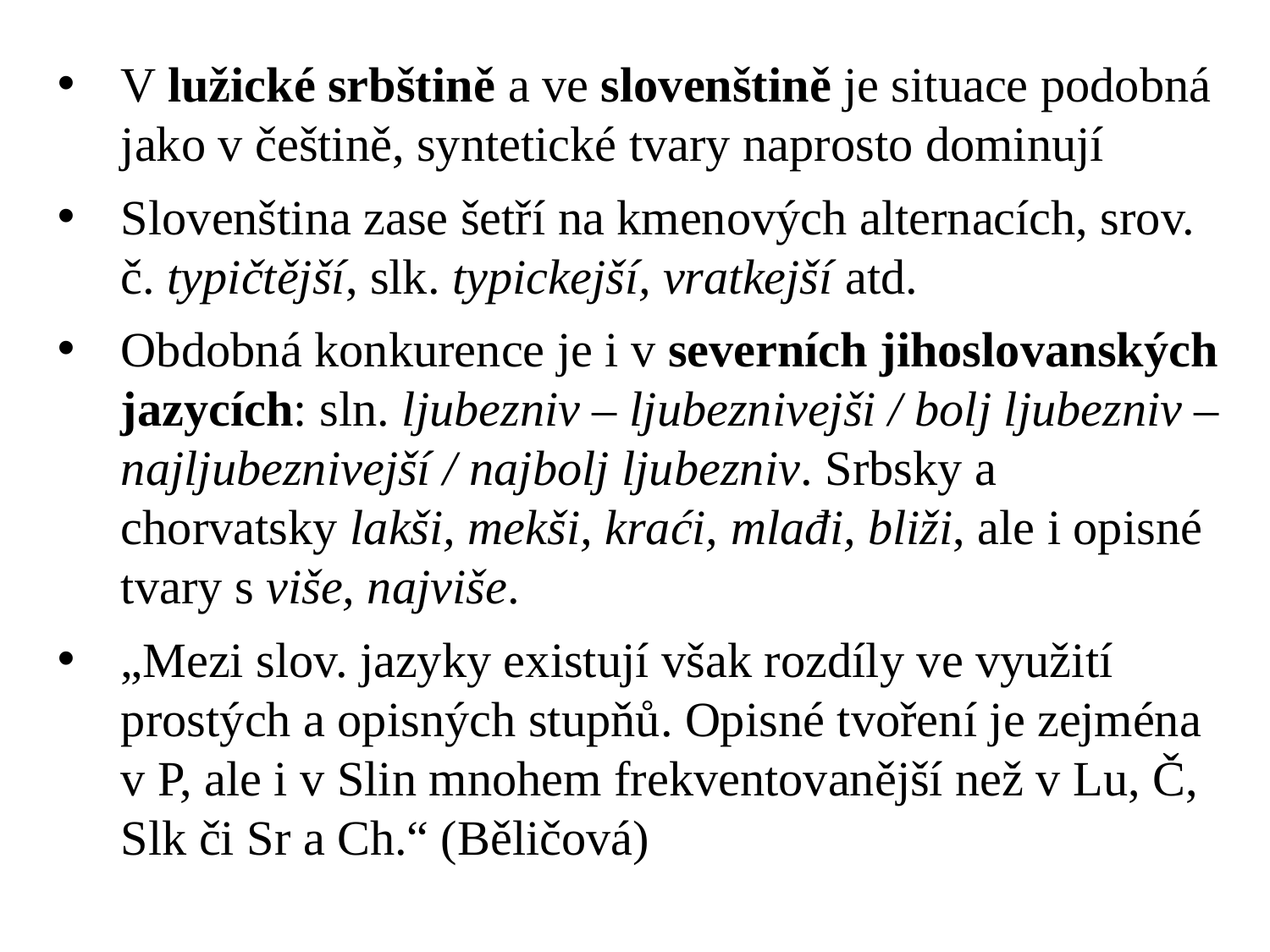

V lužické srbštině a ve slovenštině je situace podobná jako v češtině, syntetické tvary naprosto dominují
Slovenština zase šetří na kmenových alternacích, srov. č. typičtější, slk. typickejší, vratkejší atd.
Obdobná konkurence je i v severních jihoslovanských jazycích: sln. ljubezniv – ljubeznivejši / bolj ljubezniv – najljubeznivejší / najbolj ljubezniv. Srbsky a chorvatsky lakši, mekši, kraći, mlađi, bliži, ale i opisné tvary s više, najviše.
„Mezi slov. jazyky existují však rozdíly ve využití prostých a opisných stupňů. Opisné tvoření je zejména v P, ale i v Slin mnohem frekventovanější než v Lu, Č, Slk či Sr a Ch.“ (Běličová)